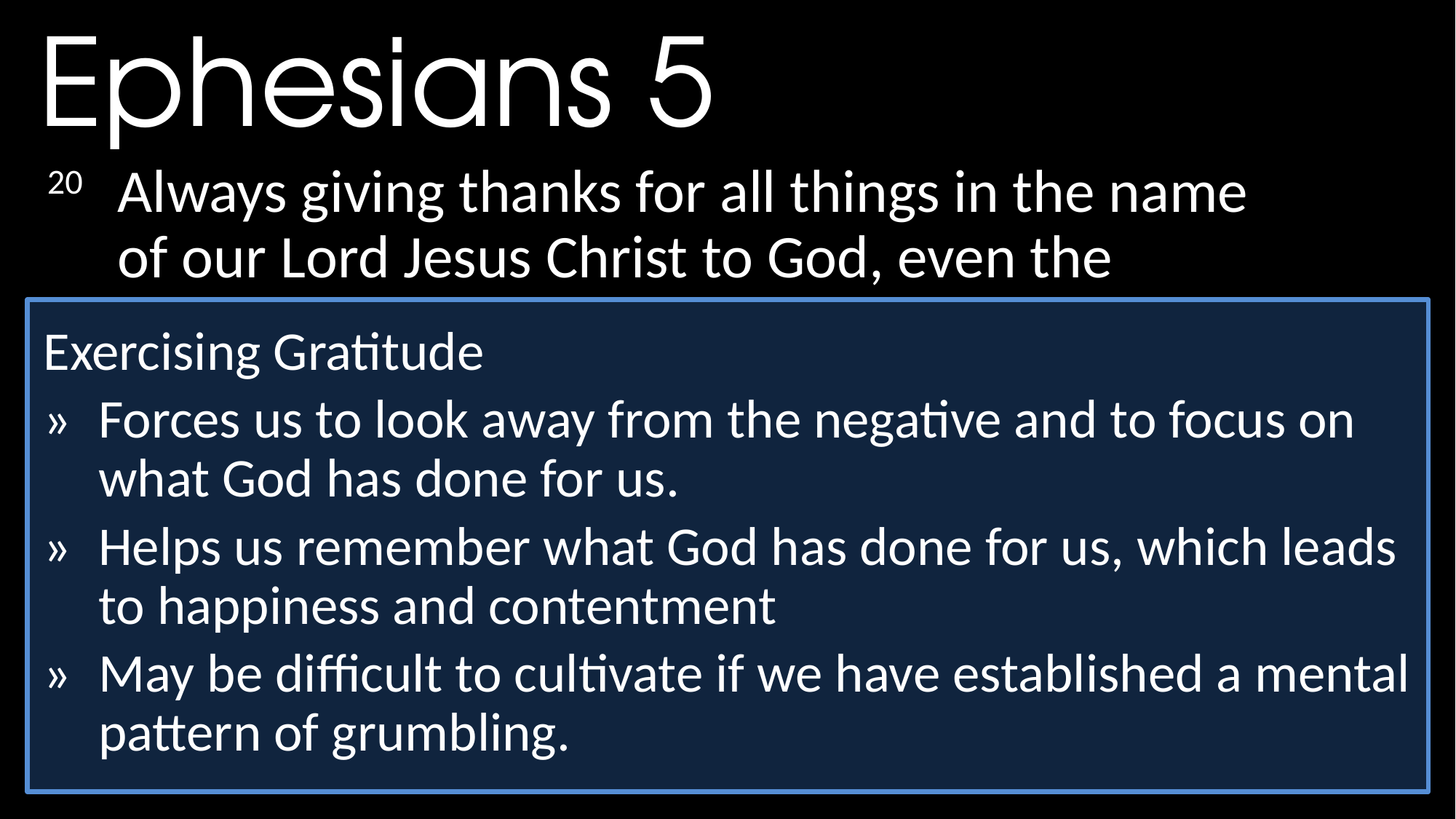

Ephesians 5
20	Always giving thanks for all things in the name of our Lord Jesus Christ to God, even the Father.

Exercising Gratitude
»	Forces us to look away from the negative and to focus on what God has done for us.
»	Helps us remember what God has done for us, which leads to happiness and contentment
»	May be difficult to cultivate if we have established a mental pattern of grumbling.